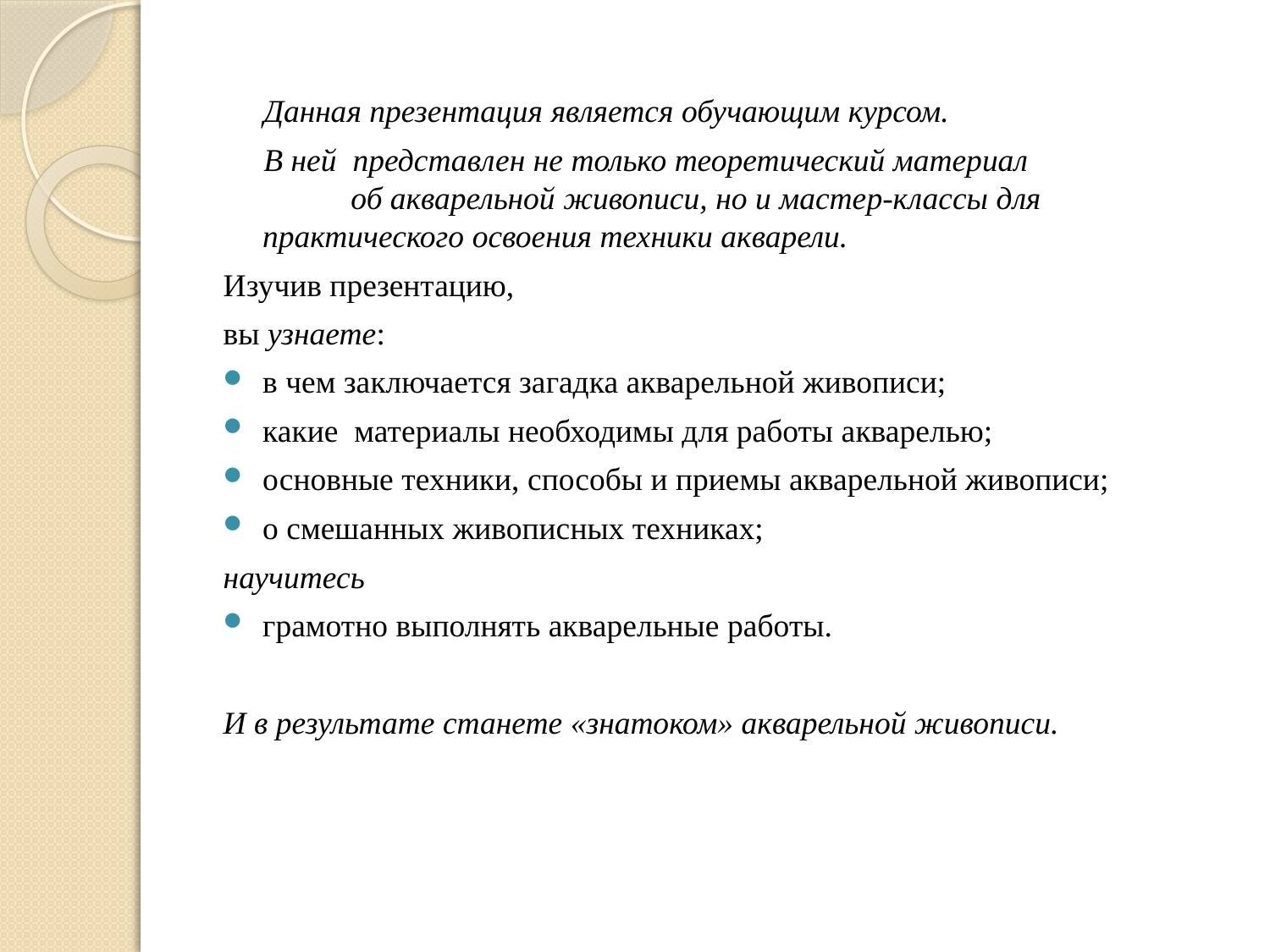

Данная презентация является обучающим курсом.
     В ней  представлен не только теоретический материал                                    об акварельной живописи, но и мастер-классы для практического освоения техники акварели.
Изучив презентацию,
вы узнаете:
в чем заключается загадка акварельной живописи;
какие  материалы необходимы для работы акварелью;
основные техники, способы и приемы акварельной живописи;
о смешанных живописных техниках;
научитесь
грамотно выполнять акварельные работы.

И в результате станете «знатоком» акварельной живописи.